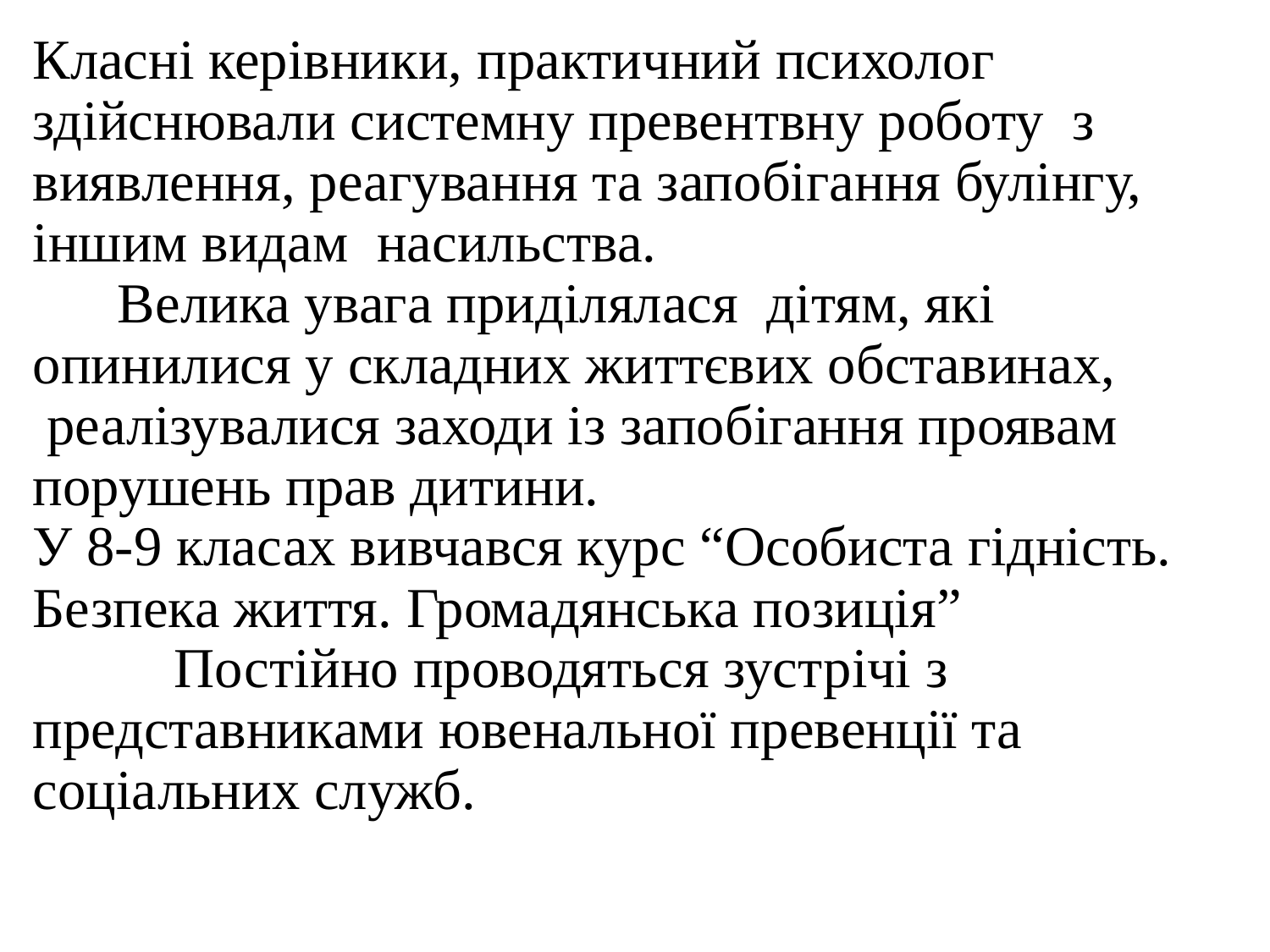

# Класні керівники, практичний психолог здійснювали системну превентвну роботу  з виявлення, реагування та запобігання булінгу, іншим видам  насильства. Велика увага приділялася  дітям, які опинилися у складних життєвих обставинах,  реалізувалися заходи із запобігання проявам порушень прав дитини. У 8-9 класах вивчався курс “Особиста гідність. Безпека життя. Громадянська позиція” Постійно проводяться зустрічі з представниками ювенальної превенції та соціальних служб.